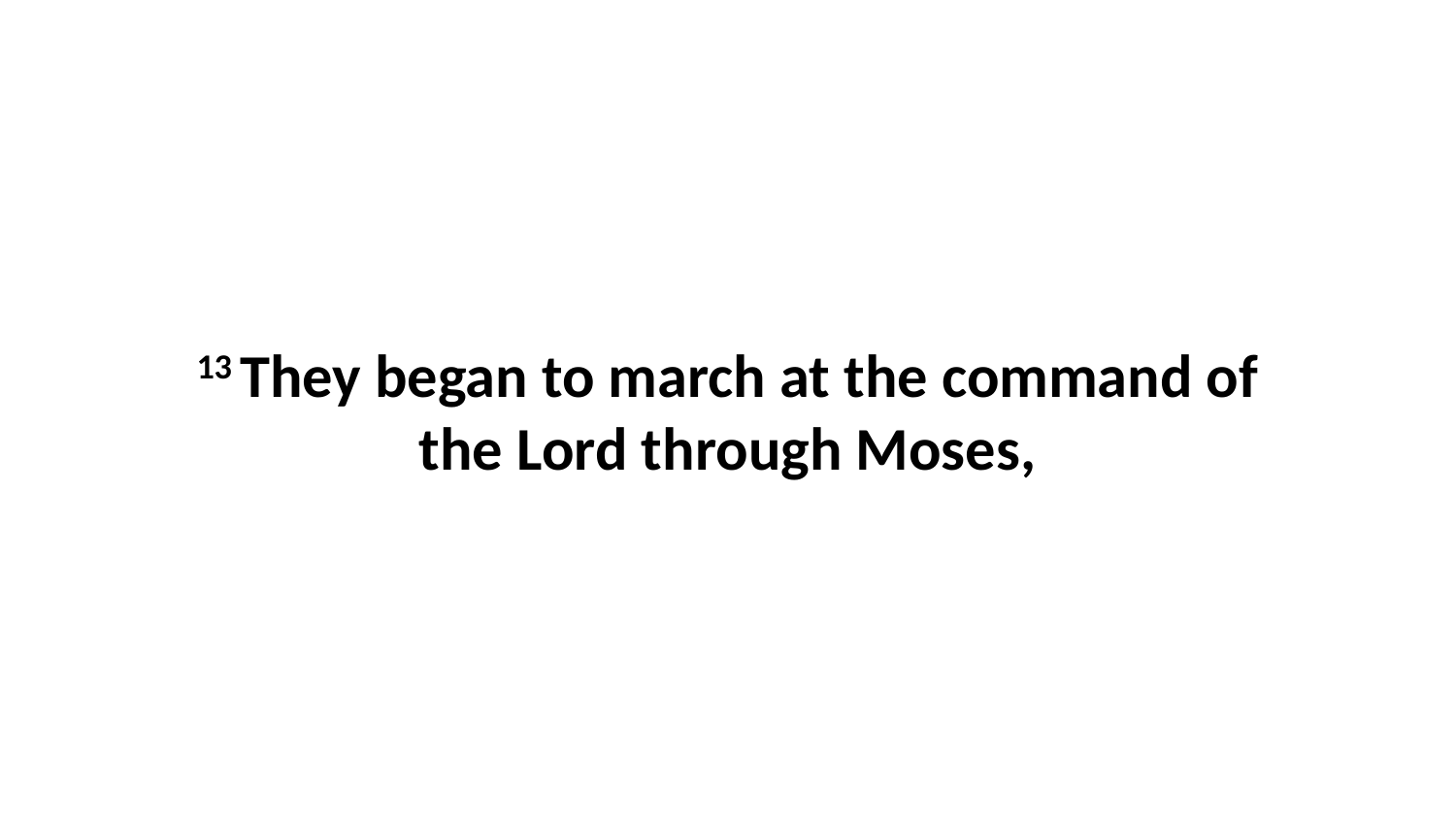

13 They began to march at the command of the Lord through Moses,